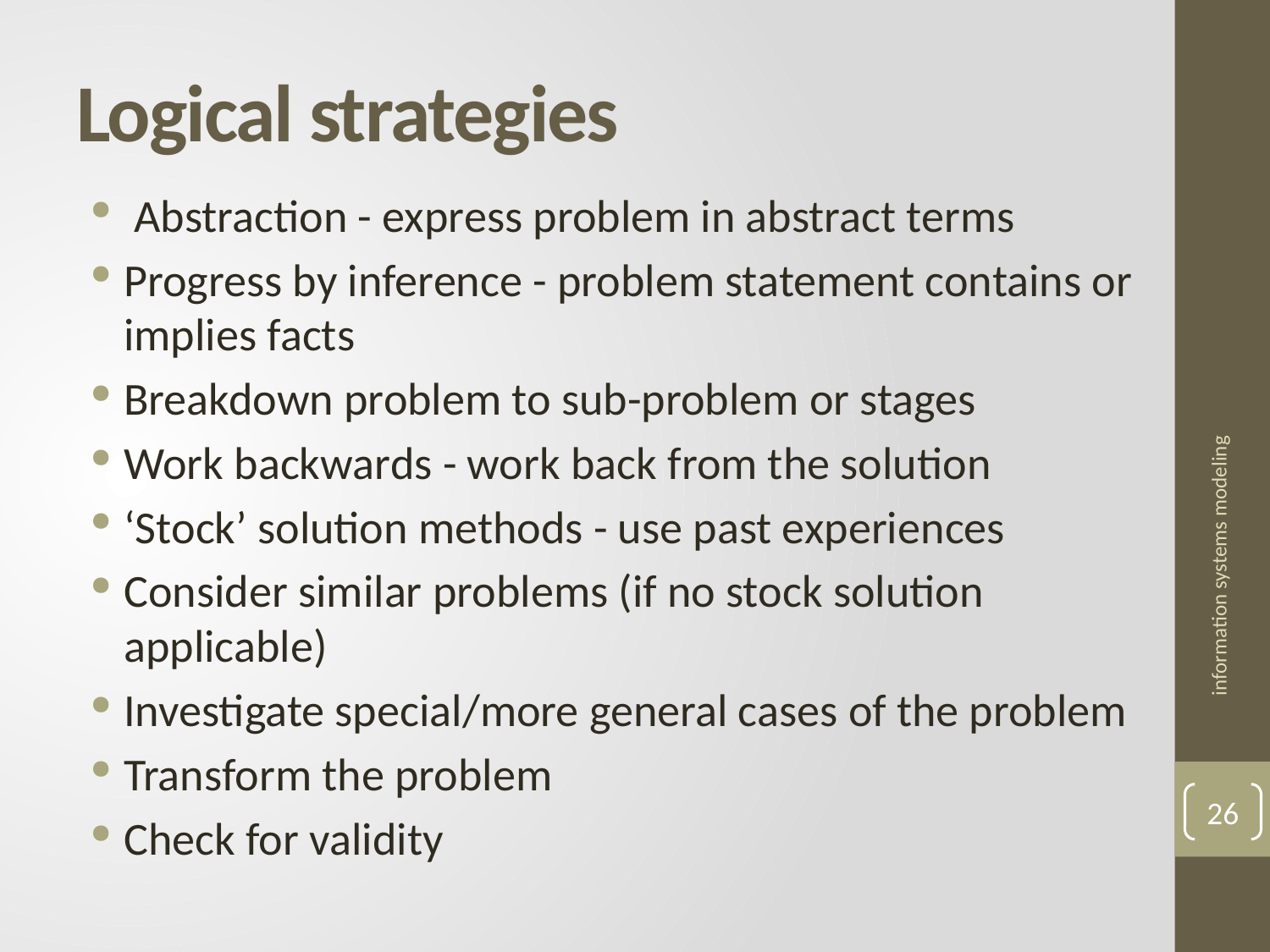

# Logical strategies
 Abstraction - express problem in abstract terms
Progress by inference - problem statement contains or implies facts
Breakdown problem to sub-problem or stages
Work backwards - work back from the solution
‘Stock’ solution methods - use past experiences
Consider similar problems (if no stock solution applicable)
Investigate special/more general cases of the problem
Transform the problem
Check for validity
information systems modeling
26